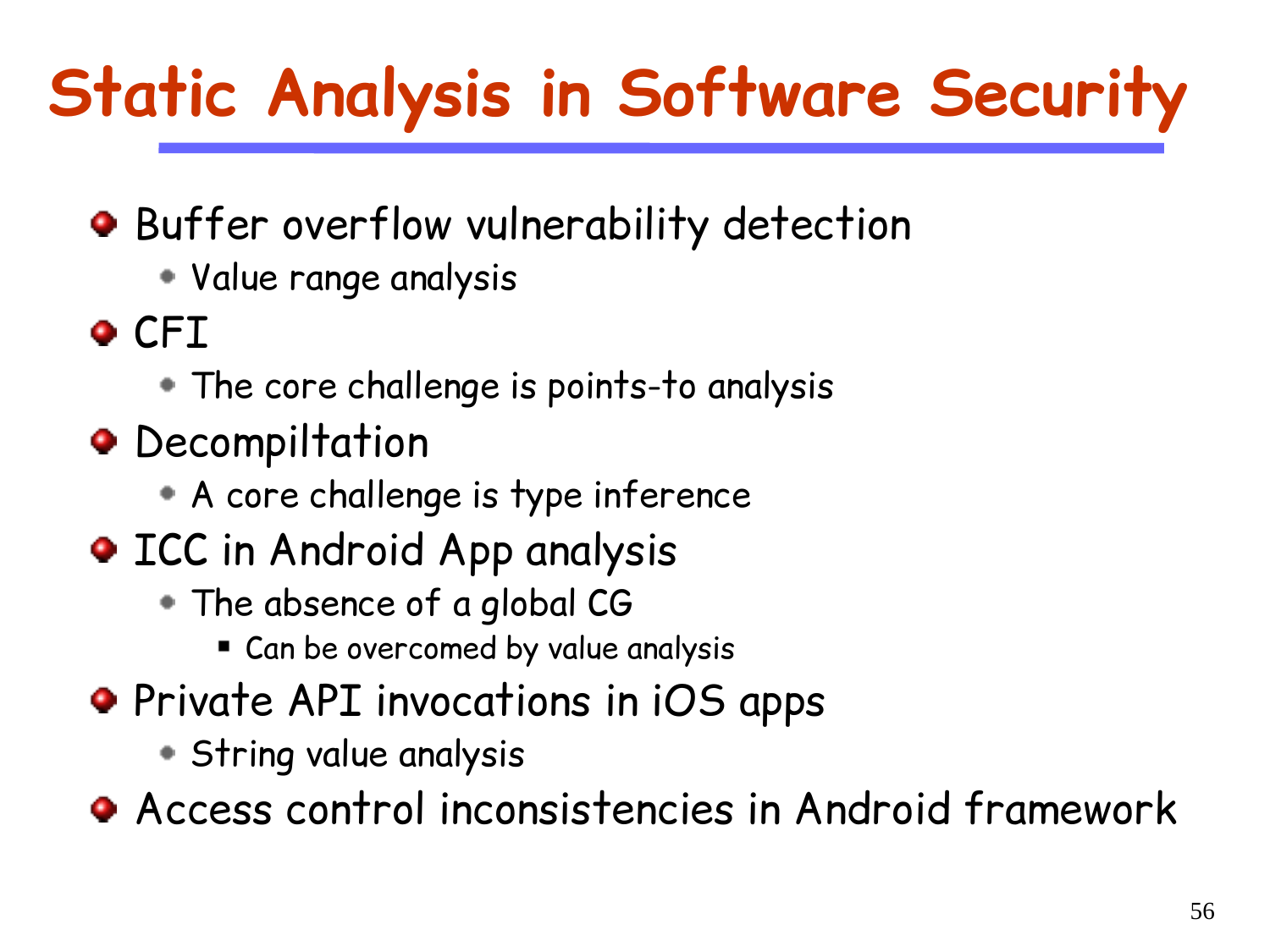

# Static Analysis in Software Security
Buffer overflow vulnerability detection
Value range analysis
CFI
The core challenge is points-to analysis
Decompiltation
A core challenge is type inference
ICC in Android App analysis
The absence of a global CG
Can be overcomed by value analysis
Private API invocations in iOS apps
String value analysis
Access control inconsistencies in Android framework